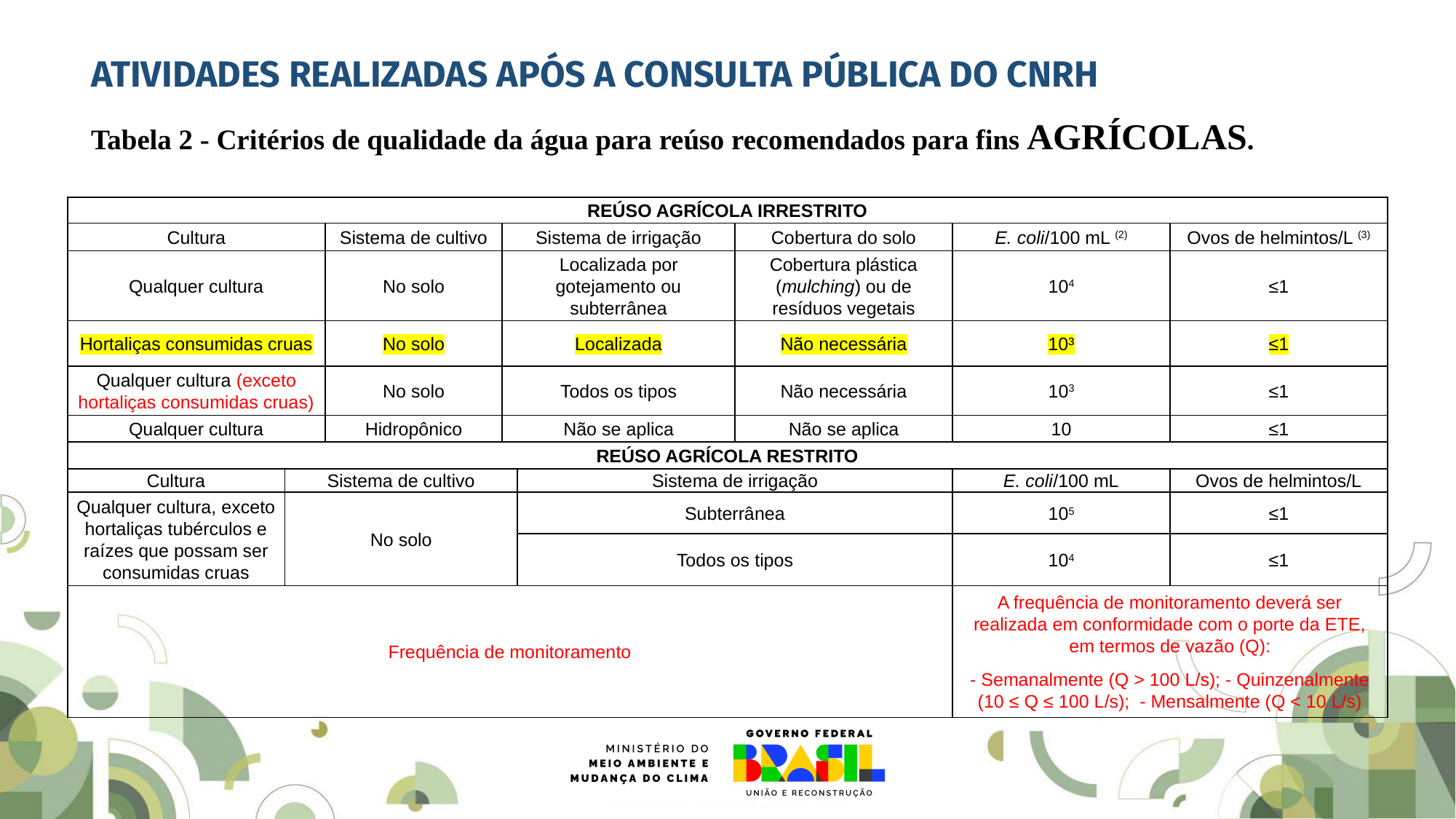

ATIVIDADES REALIZADAS APÓS A CONSULTA PÚBLICA DO CNRH
Tabela 2 - Critérios de qualidade da água para reúso recomendados para fins AGRÍCOLAS.
| Reúso agrícola irrestrito |  |  |  |  |  |  |  |
| --- | --- | --- | --- | --- | --- | --- | --- |
| Cultura | Sistema de cultivo | Sistema de cultivo | Sistema de irrigação |  | Cobertura do solo | E. coli/100 mL (2) | Ovos de helmintos/L (3) |
| Qualquer cultura | No solo | No solo | Localizada por gotejamento ou subterrânea |  | Cobertura plástica (mulching) ou de resíduos vegetais | 104 | ≤1 |
| Hortaliças consumidas cruas | No solo | No solo | Localizada |  | Não necessária | 10³ | ≤1 |
| Qualquer cultura (exceto hortaliças consumidas cruas) | No solo | No solo | Todos os tipos |  | Não necessária | 103 | ≤1 |
| Qualquer cultura | Hidropônico | Hidropônico | Não se aplica |  | Não se aplica | 10 | ≤1 |
| Reúso agrícola restrito |  |  |  |  |  |  |  |
| Cultura | Sistema de cultivo |  |  | Sistema de irrigação |  | E. coli/100 mL | Ovos de helmintos/L |
| Qualquer cultura, exceto hortaliças tubérculos e raízes que possam ser consumidas cruas | No solo |  |  | Subterrânea |  | 105 | ≤1 |
|  |  |  |  | Todos os tipos |  | 104 | ≤1 |
| Frequência de monitoramento |  |  |  |  |  | A frequência de monitoramento deverá ser realizada em conformidade com o porte da ETE, em termos de vazão (Q): - Semanalmente (Q > 100 L/s); - Quinzenalmente (10 ≤ Q ≤ 100 L/s); - Mensalmente (Q < 10 L/s) |  |